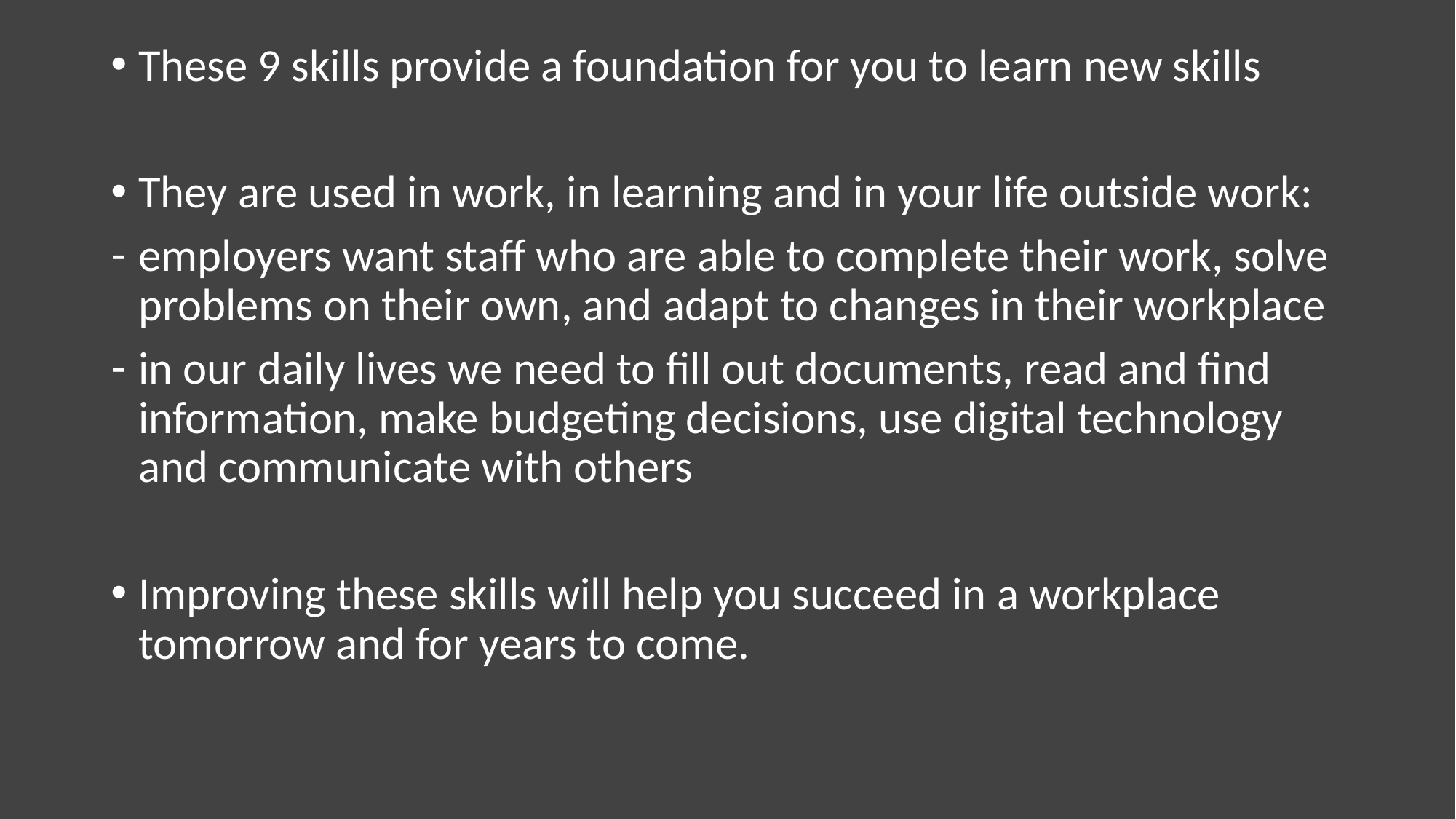

These 9 skills provide a foundation for you to learn new skills

They are used in work, in learning and in your life outside work:
employers want staff who are able to complete their work, solve problems on their own, and adapt to changes in their workplace
in our daily lives we need to fill out documents, read and find information, make budgeting decisions, use digital technology and communicate with others

Improving these skills will help you succeed in a workplace tomorrow and for years to come.